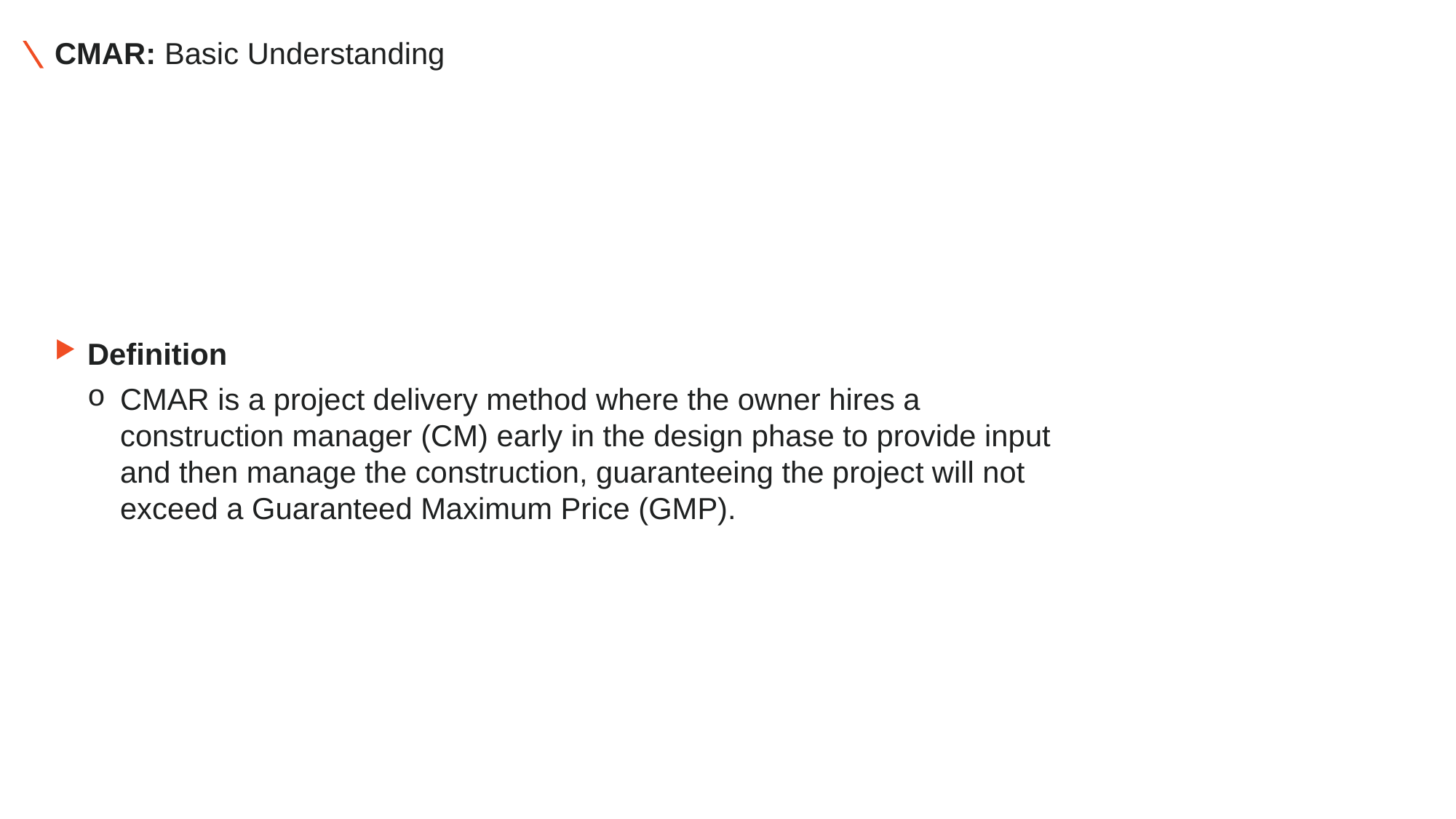

# CMAR: Basic Understanding
Definition
CMAR is a project delivery method where the owner hires a construction manager (CM) early in the design phase to provide input and then manage the construction, guaranteeing the project will not exceed a Guaranteed Maximum Price (GMP).